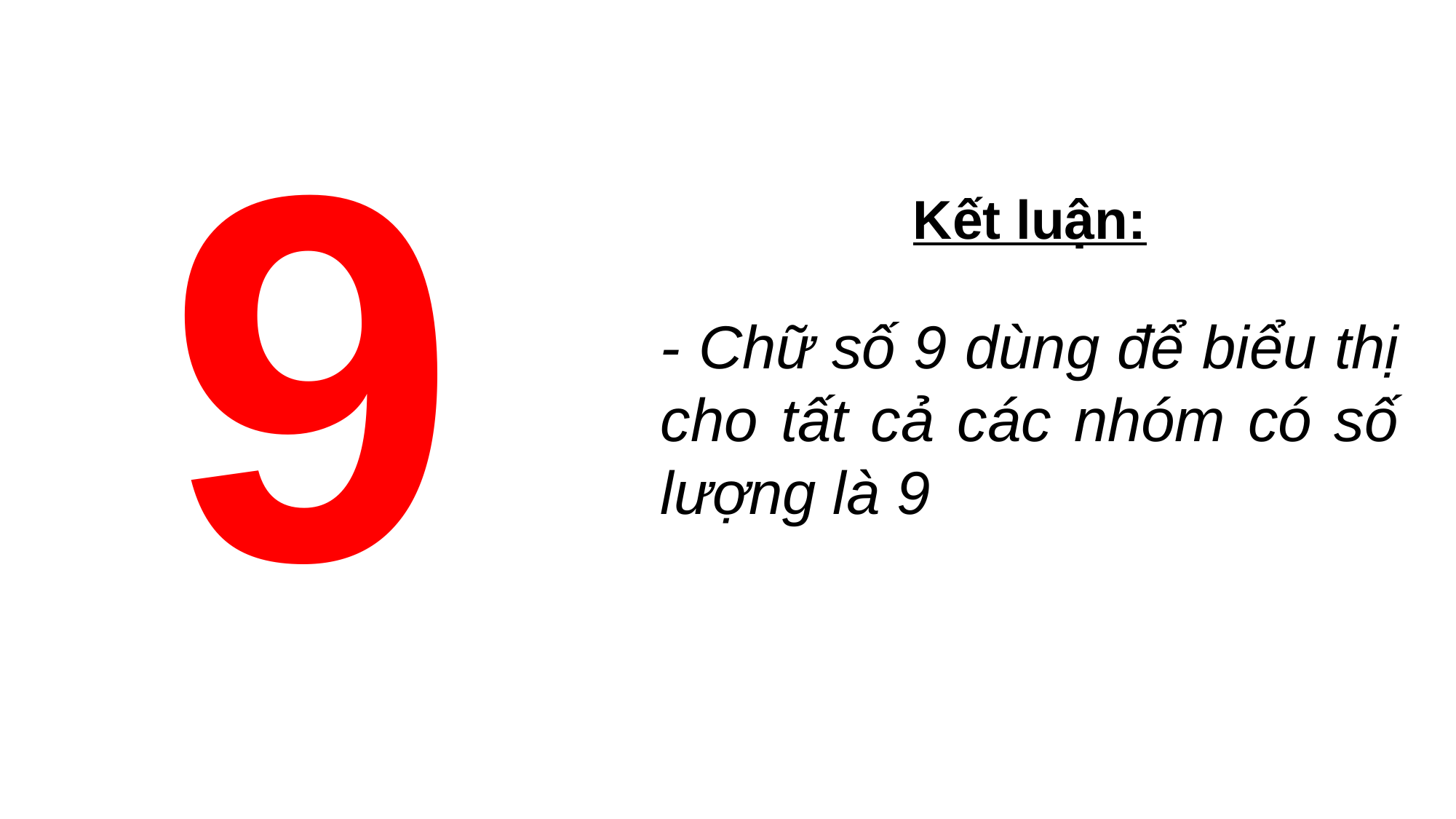

9
Kết luận:

- Chữ số 9 dùng để biểu thị cho tất cả các nhóm có số lượng là 9